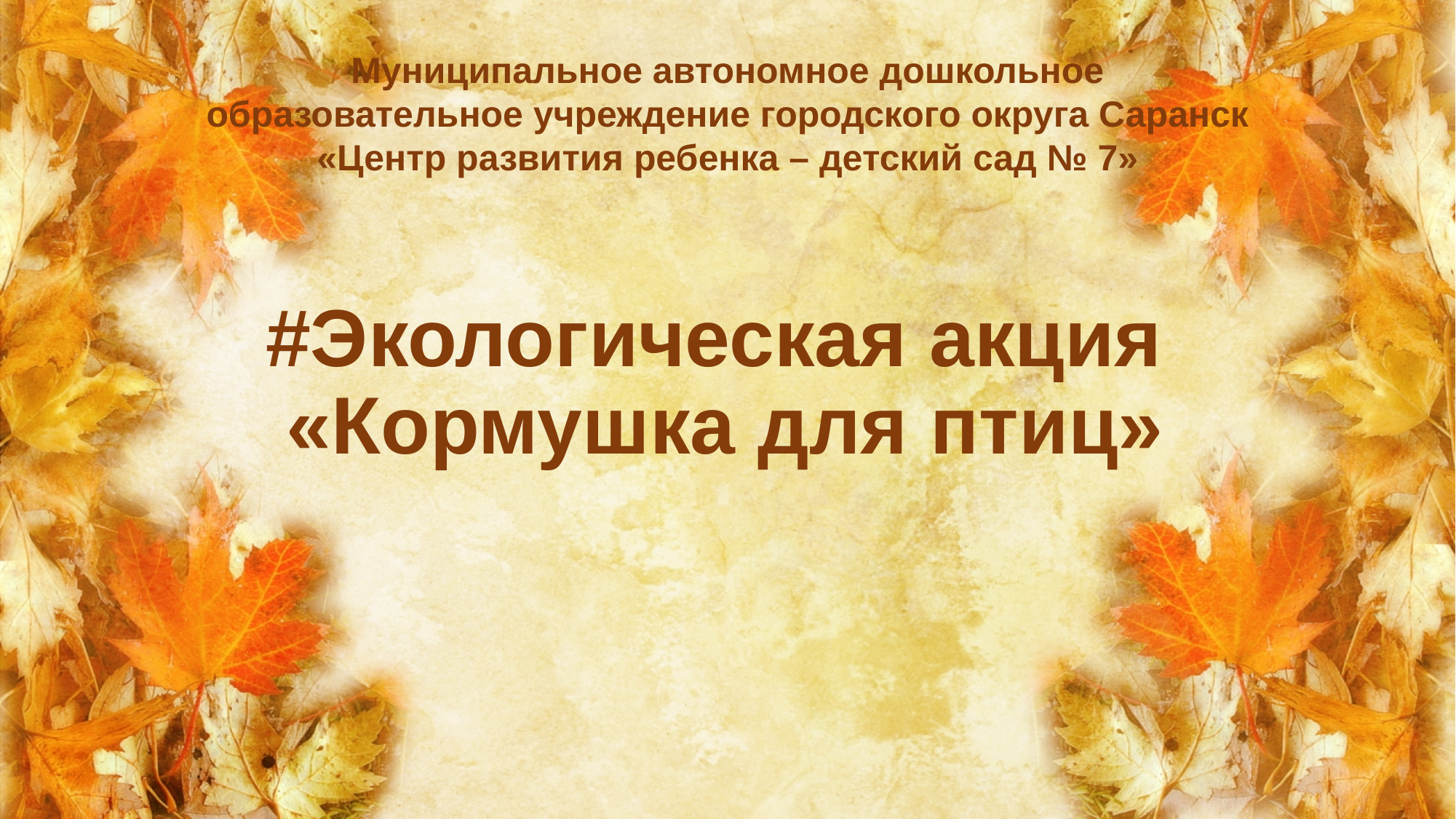

Муниципальное автономное дошкольное образовательное учреждение городского округа Саранск
«Центр развития ребенка – детский сад № 7»

# #Экологическая акция «Кормушка для птиц»